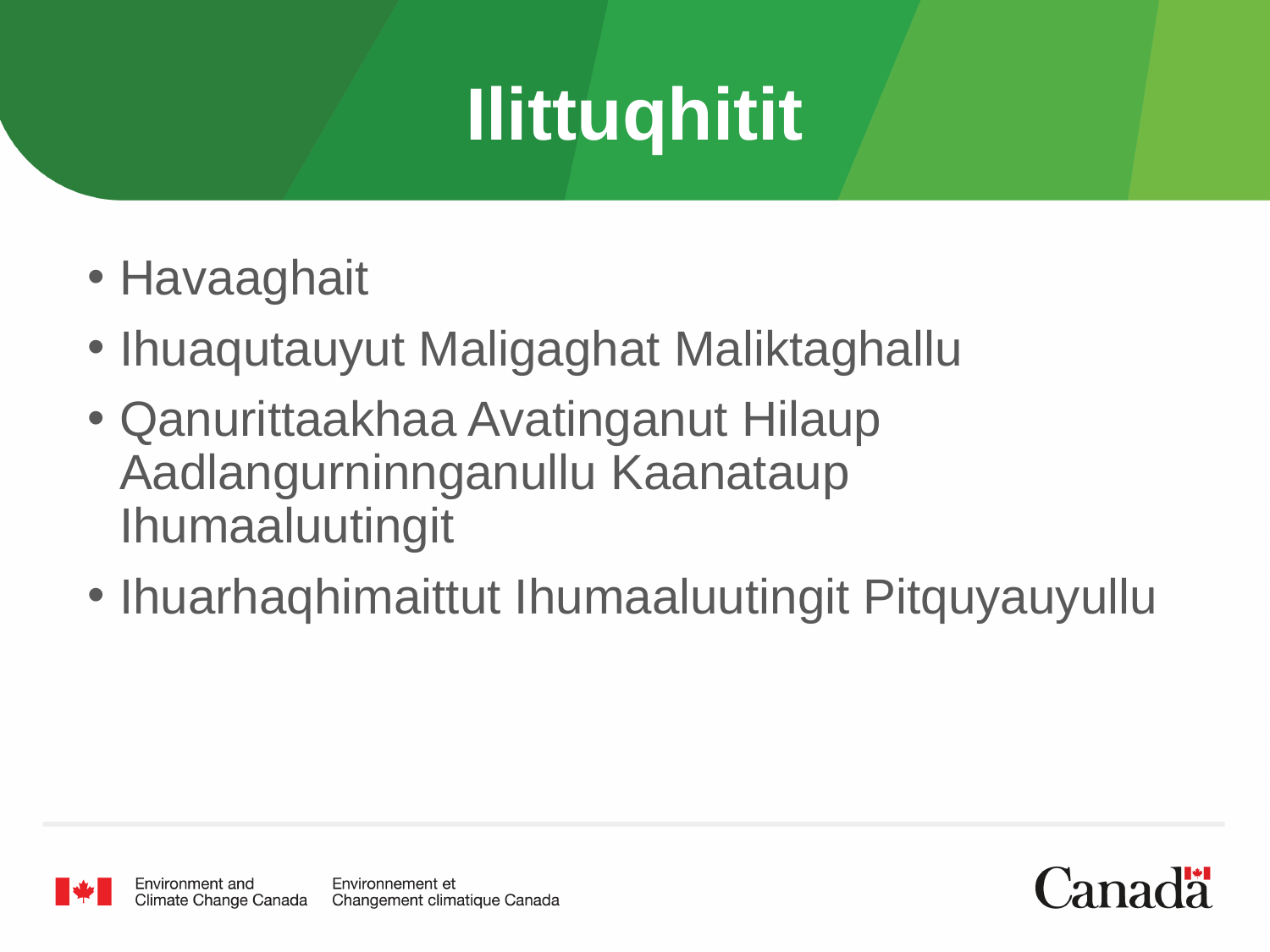

# Ilittuqhitit
Havaaghait
Ihuaqutauyut Maligaghat Maliktaghallu
Qanurittaakhaa Avatinganut Hilaup Aadlangurninnganullu Kaanataup Ihumaaluutingit
Ihuarhaqhimaittut Ihumaaluutingit Pitquyauyullu